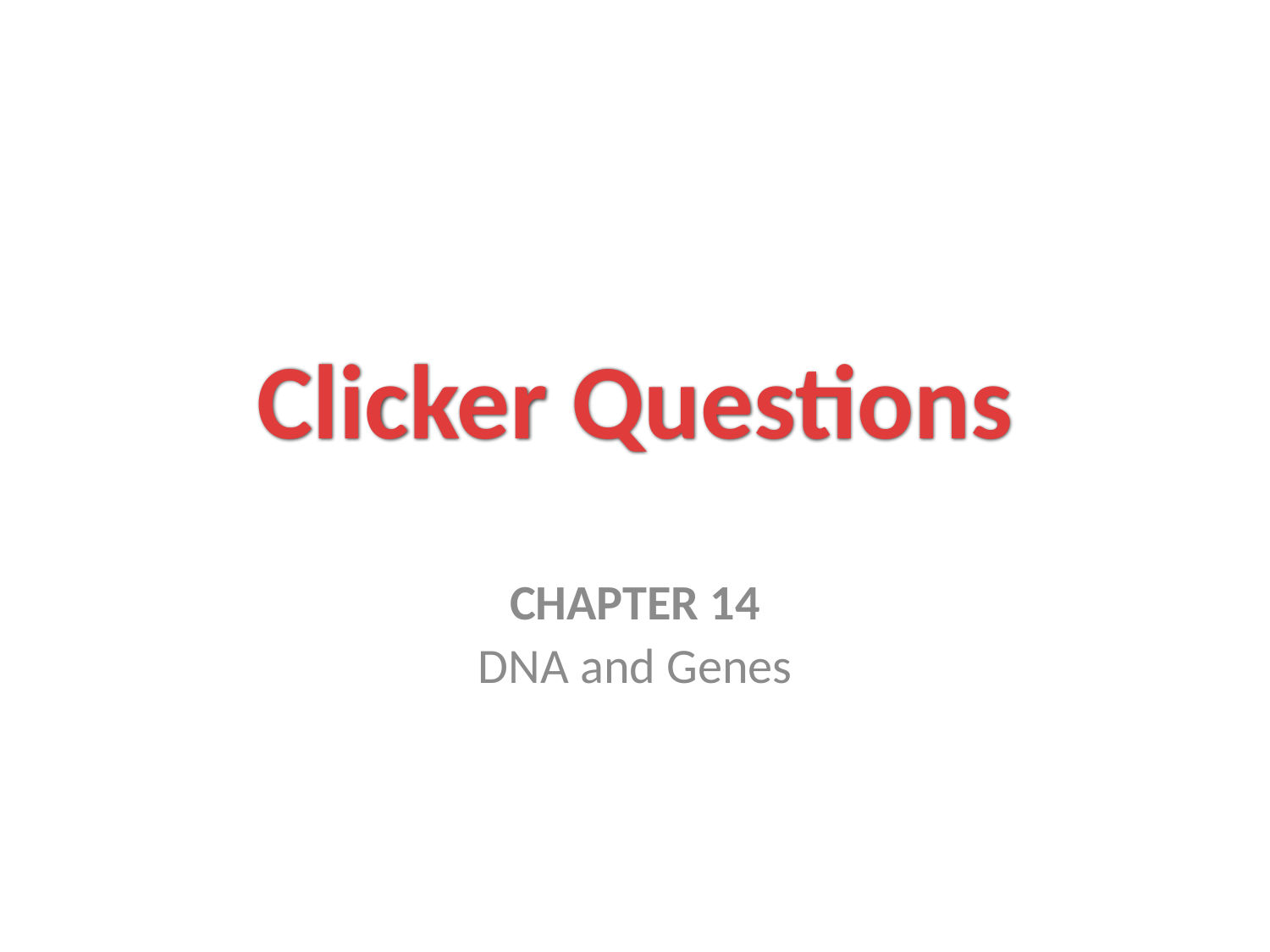

# Clicker Questions
CHAPTER 14
DNA and Genes